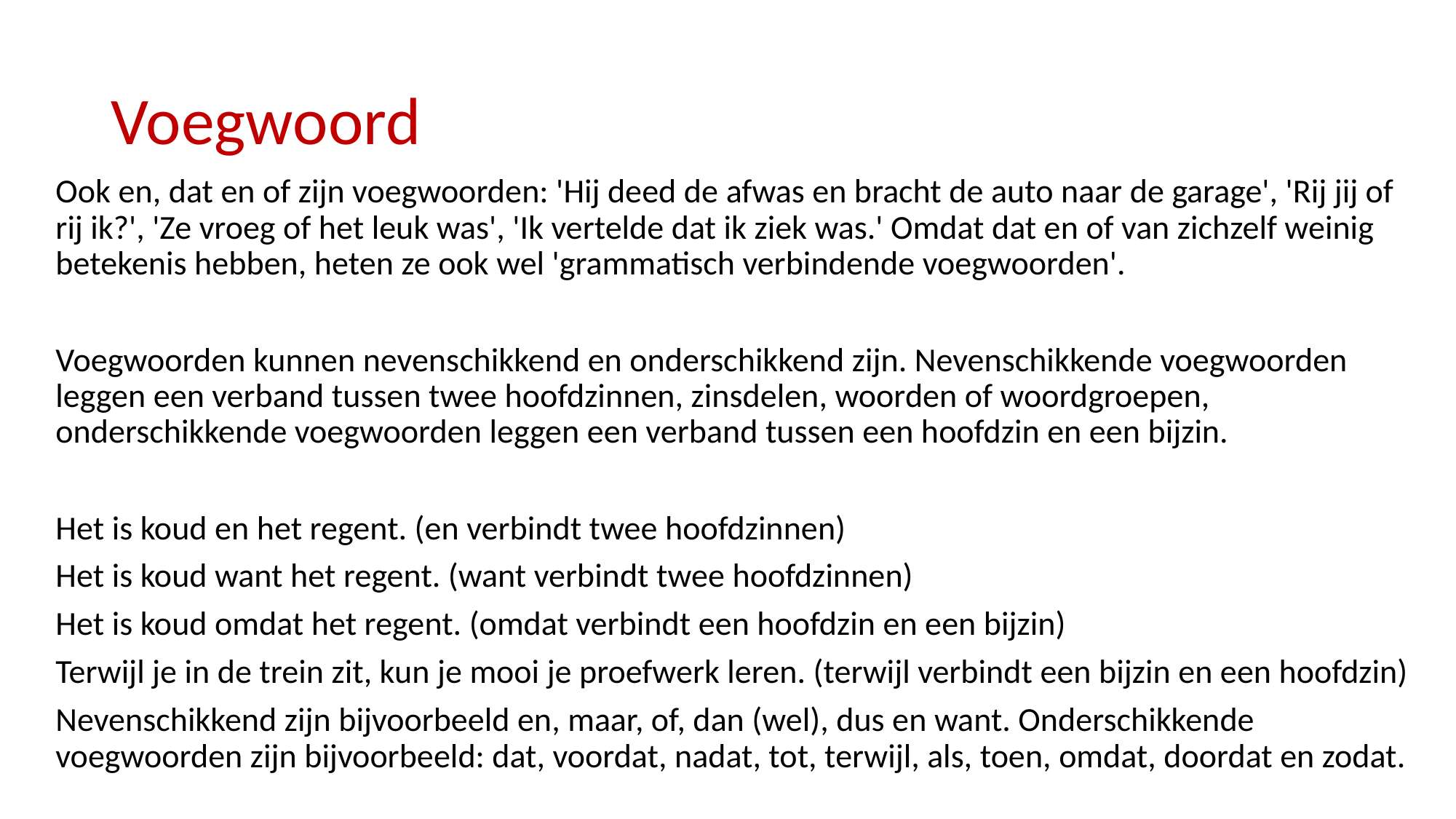

# Voegwoord
Ook en, dat en of zijn voegwoorden: 'Hij deed de afwas en bracht de auto naar de garage', 'Rij jij of rij ik?', 'Ze vroeg of het leuk was', 'Ik vertelde dat ik ziek was.' Omdat dat en of van zichzelf weinig betekenis hebben, heten ze ook wel 'grammatisch verbindende voegwoorden'.

Voegwoorden kunnen nevenschikkend en onderschikkend zijn. Nevenschikkende voegwoorden leggen een verband tussen twee hoofdzinnen, zinsdelen, woorden of woordgroepen, onderschikkende voegwoorden leggen een verband tussen een hoofdzin en een bijzin.

Het is koud en het regent. (en verbindt twee hoofdzinnen)
Het is koud want het regent. (want verbindt twee hoofdzinnen)
Het is koud omdat het regent. (omdat verbindt een hoofdzin en een bijzin)
Terwijl je in de trein zit, kun je mooi je proefwerk leren. (terwijl verbindt een bijzin en een hoofdzin)
Nevenschikkend zijn bijvoorbeeld en, maar, of, dan (wel), dus en want. Onderschikkende voegwoorden zijn bijvoorbeeld: dat, voordat, nadat, tot, terwijl, als, toen, omdat, doordat en zodat.